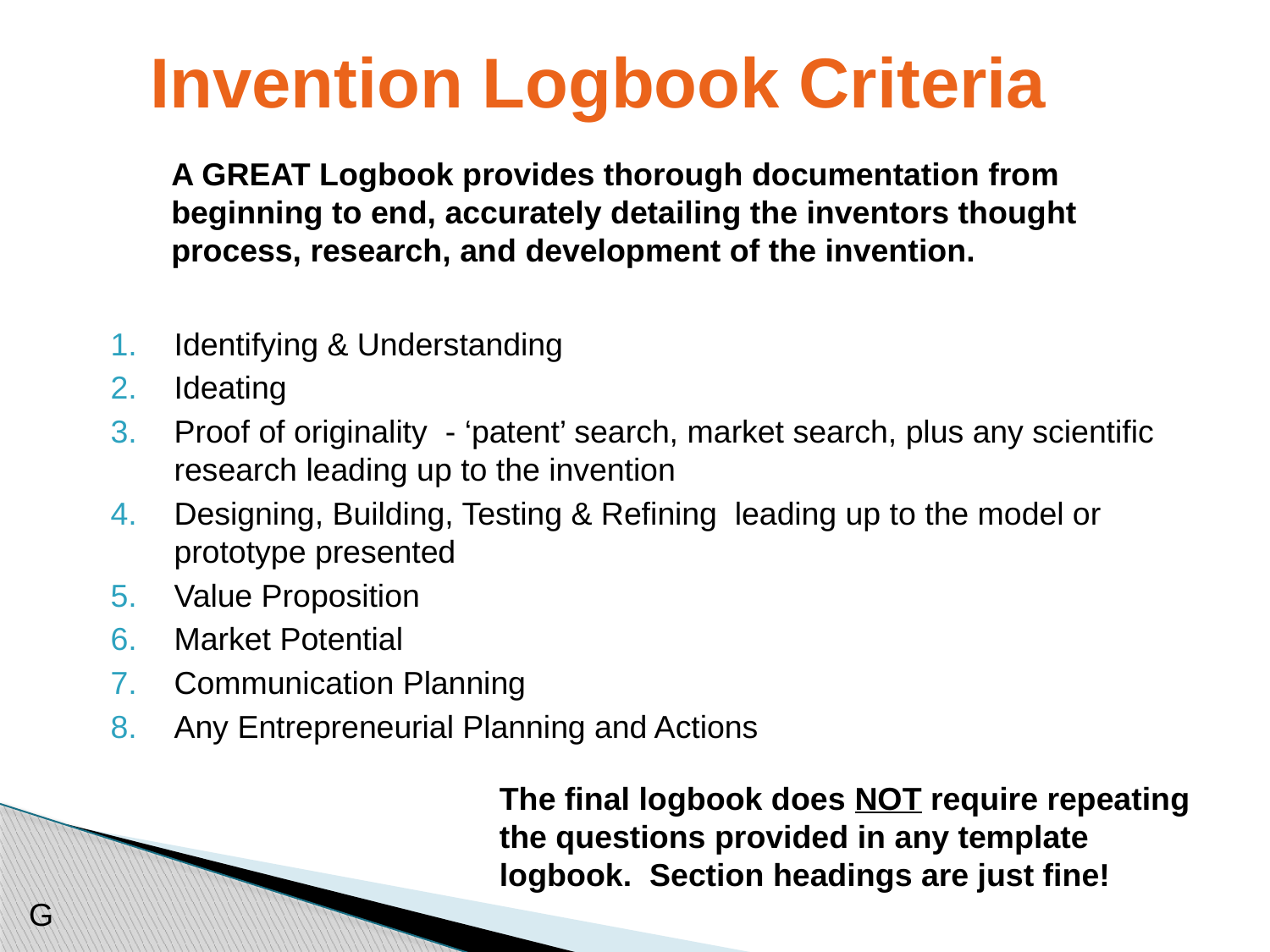

# Invention Logbook Criteria
A GREAT Logbook provides thorough documentation from beginning to end, accurately detailing the inventors thought process, research, and development of the invention.
Identifying & Understanding
Ideating
Proof of originality  - ‘patent’ search, market search, plus any scientific  research leading up to the invention
Designing, Building, Testing & Refining  leading up to the model or prototype presented
Value Proposition
Market Potential
Communication Planning
Any Entrepreneurial Planning and Actions
The final logbook does NOT require repeating the questions provided in any template logbook.  Section headings are just fine!
G